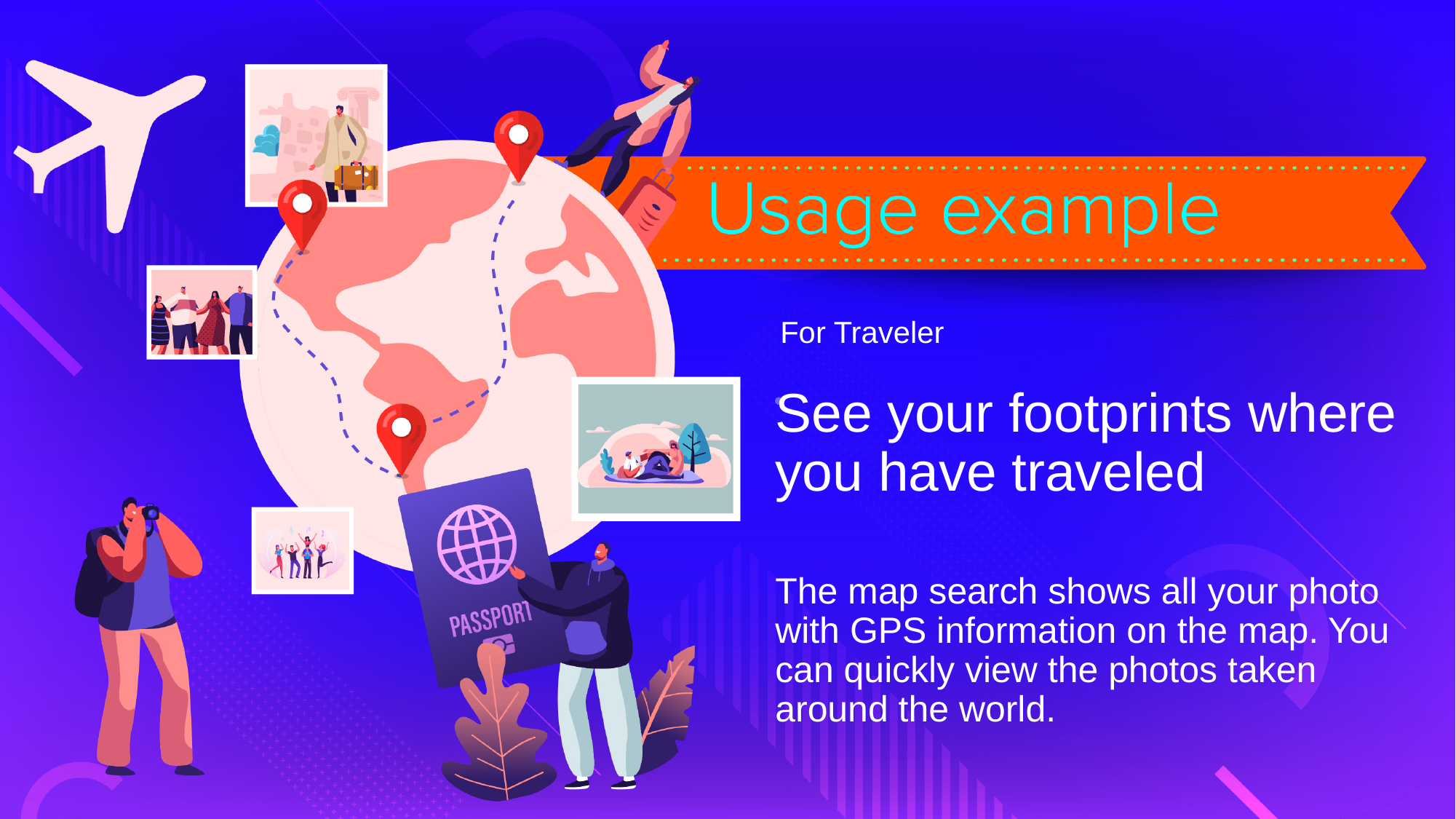

For Traveler
See your footprints where you have traveled

The map search shows all your photo with GPS information on the map. You can quickly view the photos taken around the world.